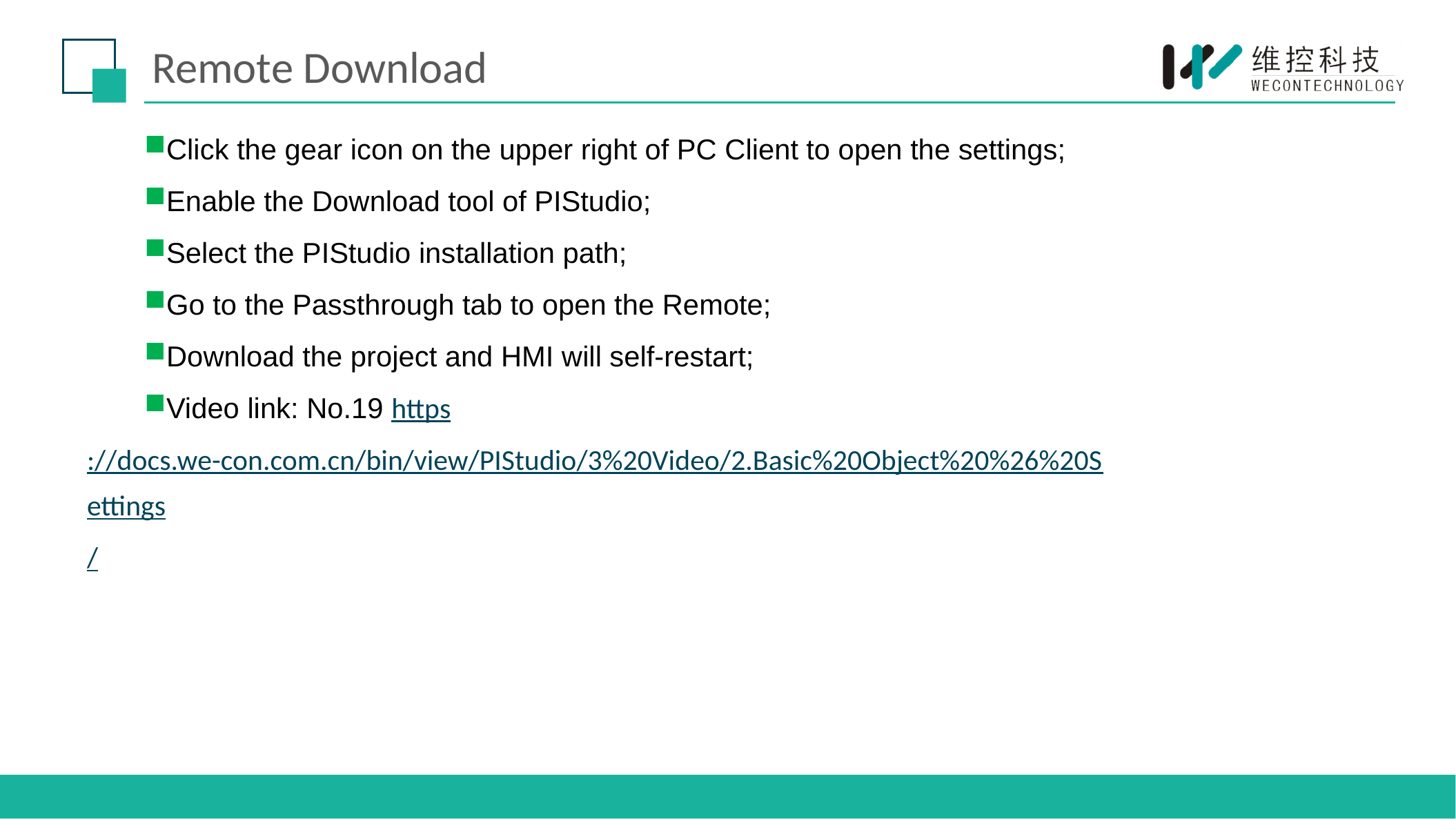

# Remote Download
Click the gear icon on the upper right of PC Client to open the settings;
Enable the Download tool of PIStudio;
Select the PIStudio installation path;
Go to the Passthrough tab to open the Remote;
Download the project and HMI will self-restart;
Video link: No.19 https://docs.we-con.com.cn/bin/view/PIStudio/3%20Video/2.Basic%20Object%20%26%20Settings/